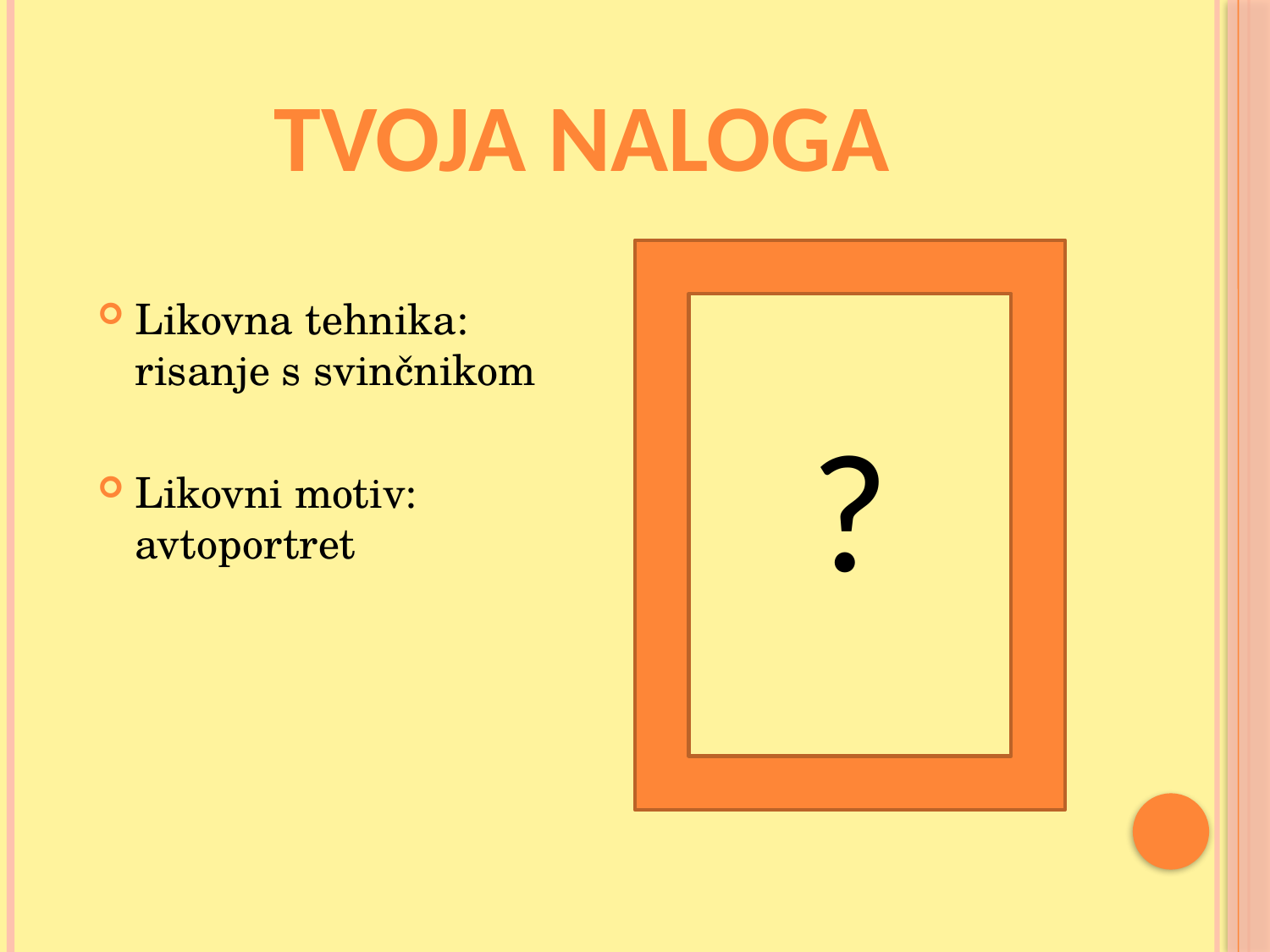

# TVOJA NALOGA

Likovna tehnika: risanje s svinčnikom

Likovni motiv: avtoportret

?